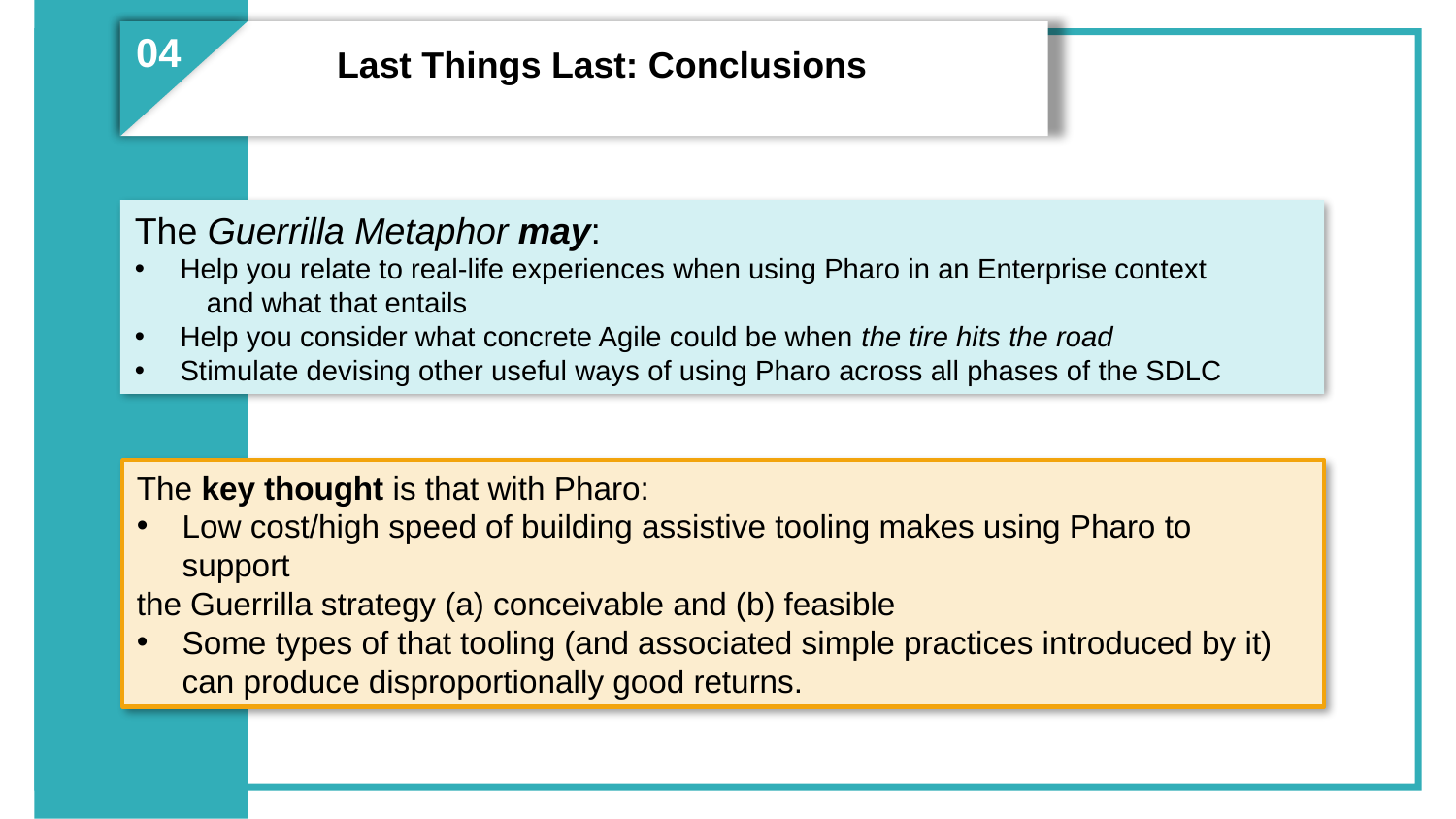

04

Last Things Last: Conclusions

The Guerrilla Metaphor may:
Help you relate to real-life experiences when using Pharo in an Enterprise context
         and what that entails
Help you consider what concrete Agile could be when the tire hits the road
Stimulate devising other useful ways of using Pharo across all phases of the SDLC
The key thought is that with Pharo:
Low cost/high speed of building assistive tooling makes using Pharo to support
the Guerrilla strategy (a) conceivable and (b) feasible
Some types of that tooling (and associated simple practices introduced by it) can produce disproportionally good returns.